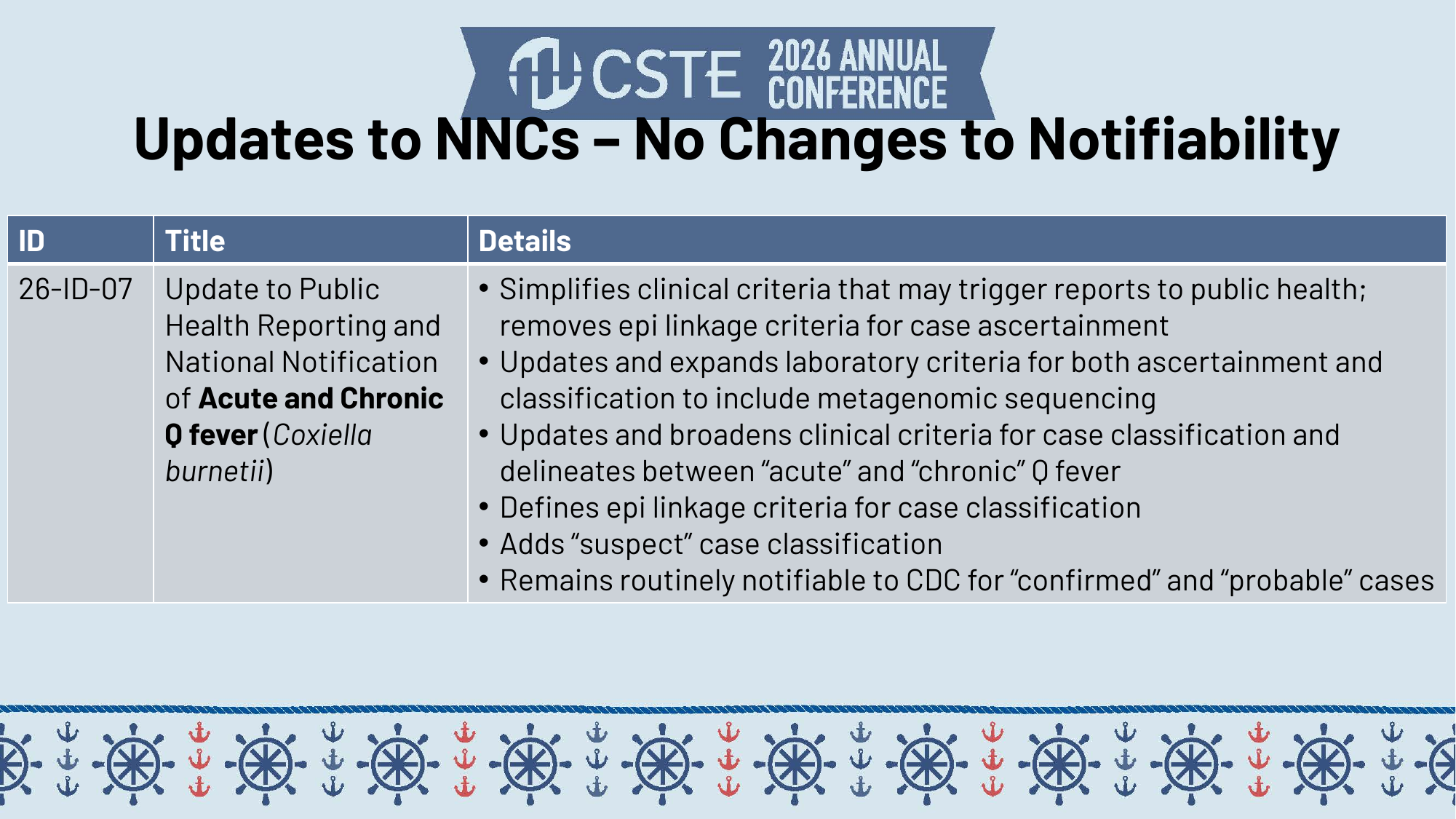

# Updates to NNCs – No Changes to Notifiability 3
| ID | Title | Details |
| --- | --- | --- |
| 26-ID-07 | Update to Public Health Reporting and National Notification of Acute and Chronic Q fever (Coxiella burnetii) | Simplifies clinical criteria that may trigger reports to public health; removes epi linkage criteria for case ascertainment Updates and expands laboratory criteria for both ascertainment and classification to include metagenomic sequencing Updates and broadens clinical criteria for case classification and delineates between “acute” and “chronic” Q fever Defines epi linkage criteria for case classification Adds “suspect” case classification Remains routinely notifiable to CDC for “confirmed” and “probable” cases |